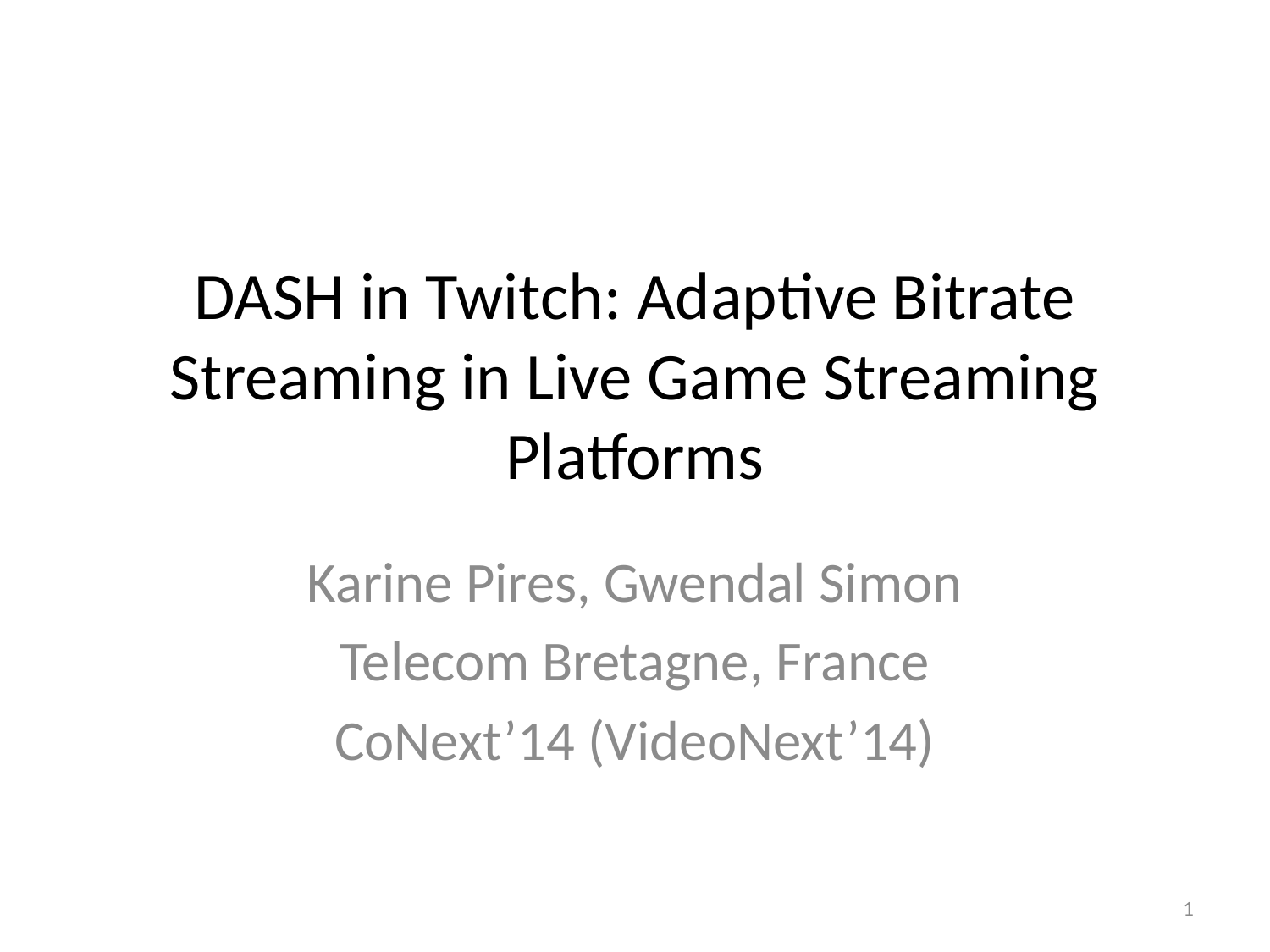

# DASH in Twitch: Adaptive Bitrate Streaming in Live Game Streaming Platforms
Karine Pires, Gwendal Simon
Telecom Bretagne, France
CoNext’14 (VideoNext’14)
1